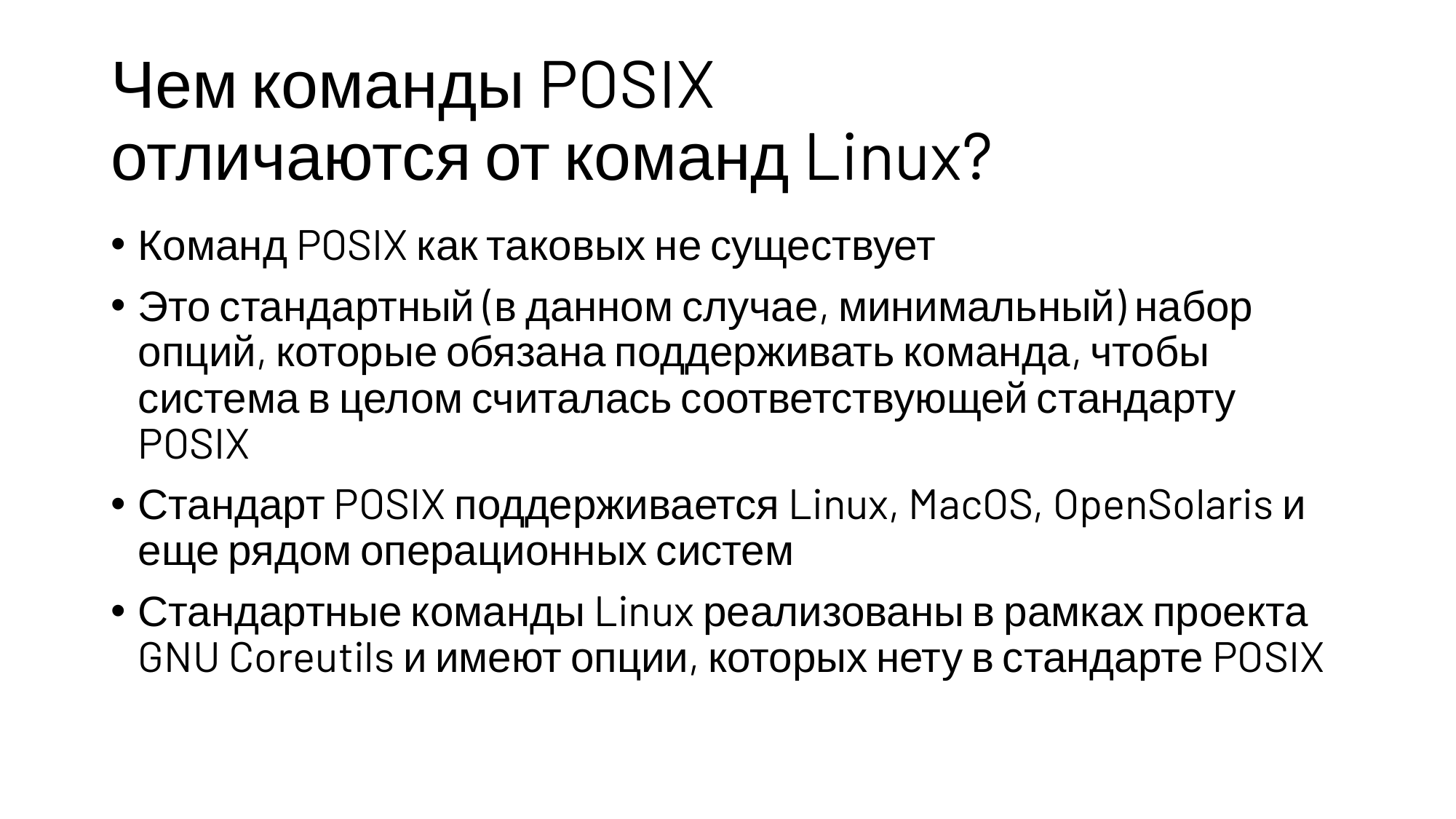

# Чем команды POSIX отличаются от команд Linux?
Команд POSIX как таковых не существует
Это стандартный (в данном случае, минимальный) набор опций, которые обязана поддерживать команда, чтобы система в целом считалась соответствующей стандарту POSIX
Стандарт POSIX поддерживается Linux, MacOS, OpenSolaris и еще рядом операционных систем
Стандартные команды Linux реализованы в рамках проекта GNU Coreutils и имеют опции, которых нету в стандарте POSIX